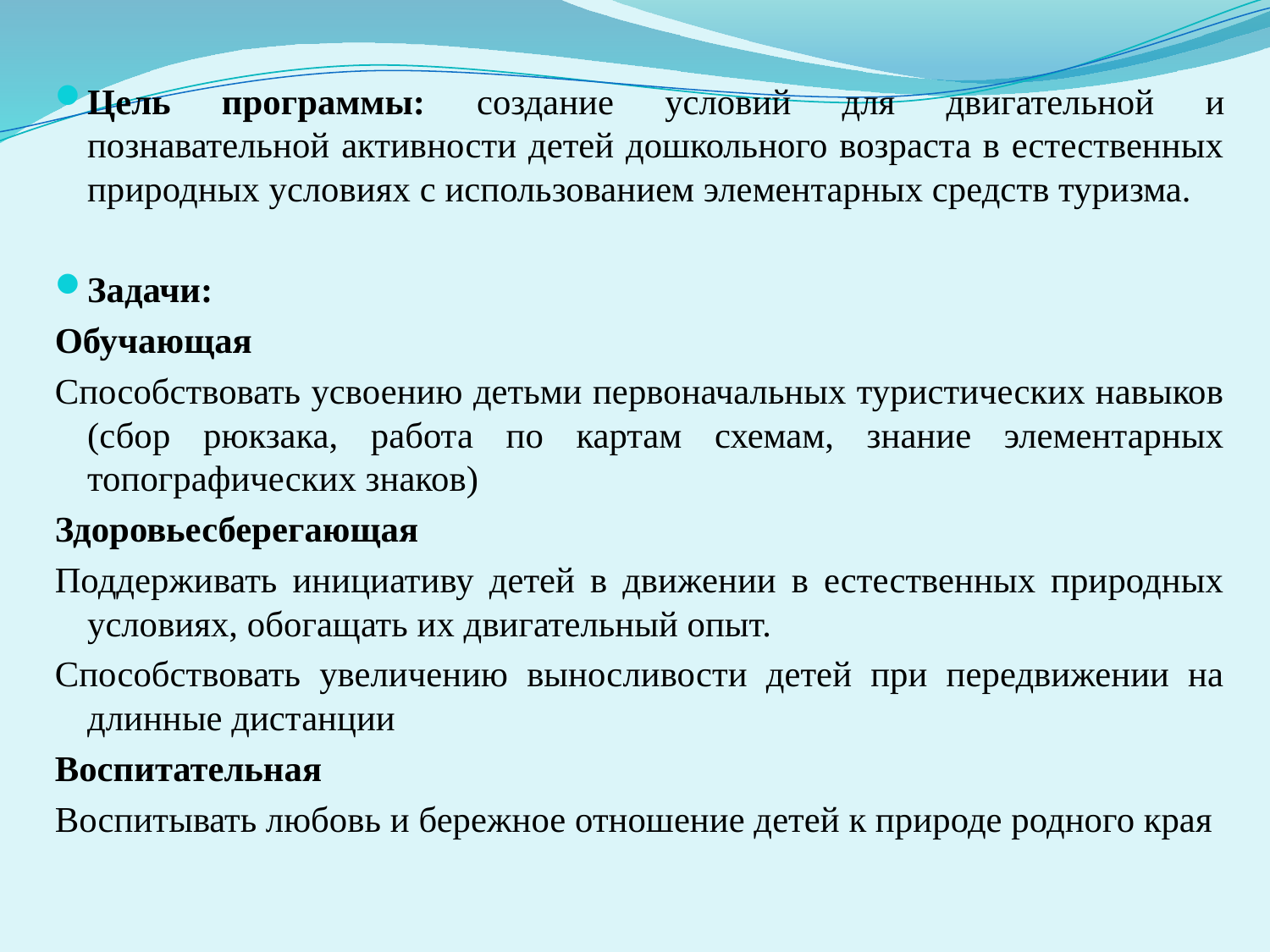

Цель программы: создание условий для двигательной и
познавательной активности детей дошкольного возраста в естественных природных условиях с использованием элементарных средств туризма.

Задачи:
Обучающая
Способствовать усвоению детьми первоначальных туристических навыков (сбор рюкзака, работа по картам схемам, знание элементарных топографических знаков)
Здоровьесберегающая
Поддерживать инициативу детей в движении в естественных природных условиях, обогащать их двигательный опыт.
Способствовать увеличению выносливости детей при передвижении на длинные дистанции
Воспитательная
Воспитывать любовь и бережное отношение детей к природе родного края

#